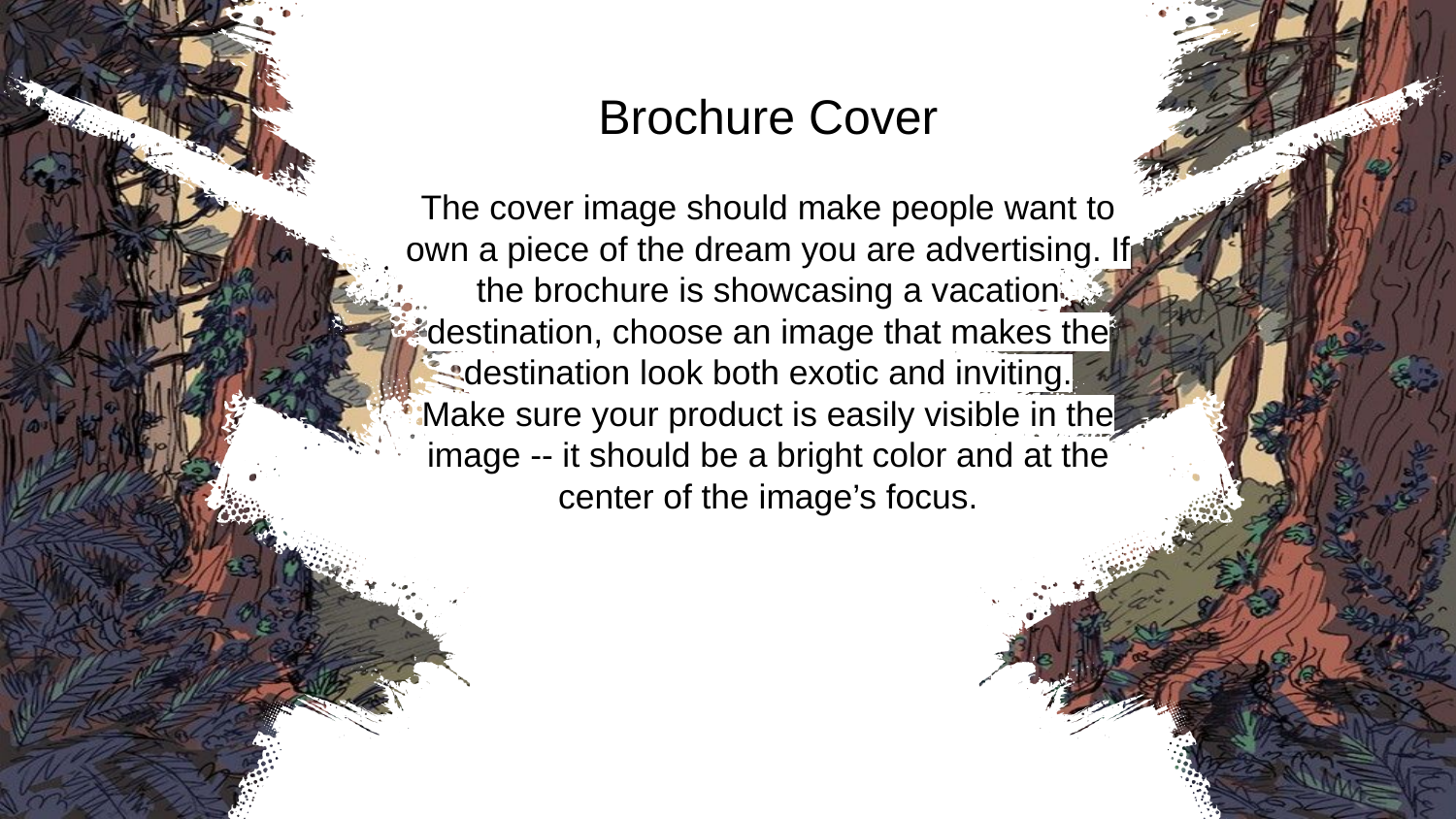

Brochure Cover
The cover image should make people want to own a piece of the dream you are advertising. If the brochure is showcasing a vacation destination, choose an image that makes the destination look both exotic and inviting.
Make sure your product is easily visible in the image -- it should be a bright color and at the center of the image’s focus.